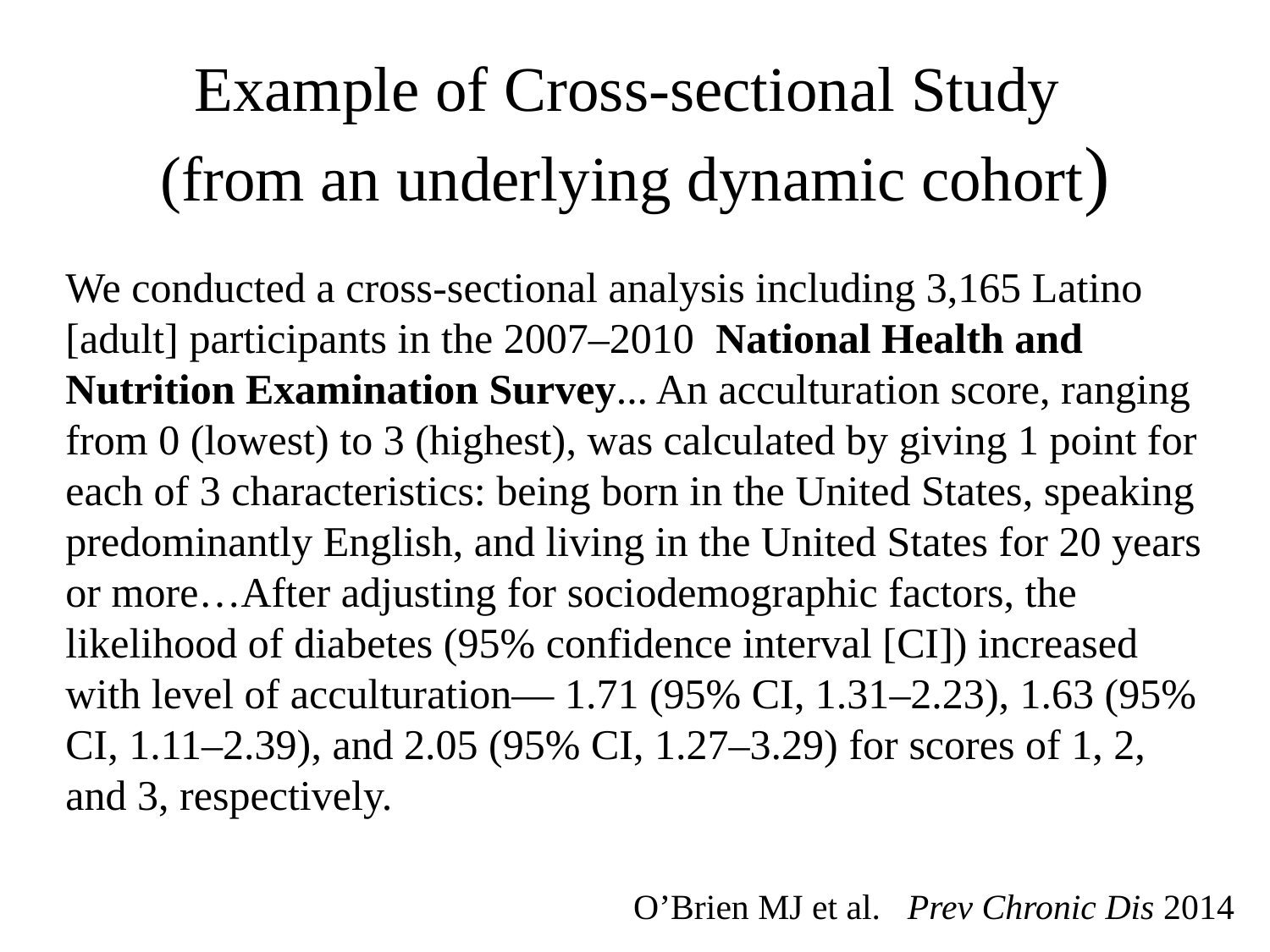

# Example of Cross-sectional Study (from an underlying dynamic cohort)
We conducted a cross-sectional analysis including 3,165 Latino [adult] participants in the 2007–2010  National Health and Nutrition Examination Survey... An acculturation score, ranging from 0 (lowest) to 3 (highest), was calculated by giving 1 point for each of 3 characteristics: being born in the United States, speaking predominantly English, and living in the United States for 20 years or more…After adjusting for sociodemographic factors, the likelihood of diabetes (95% confidence interval [CI]) increased with level of acculturation— 1.71 (95% CI, 1.31–2.23), 1.63 (95% CI, 1.11–2.39), and 2.05 (95% CI, 1.27–3.29) for scores of 1, 2, and 3, respectively.
O’Brien MJ et al.   Prev Chronic Dis 2014